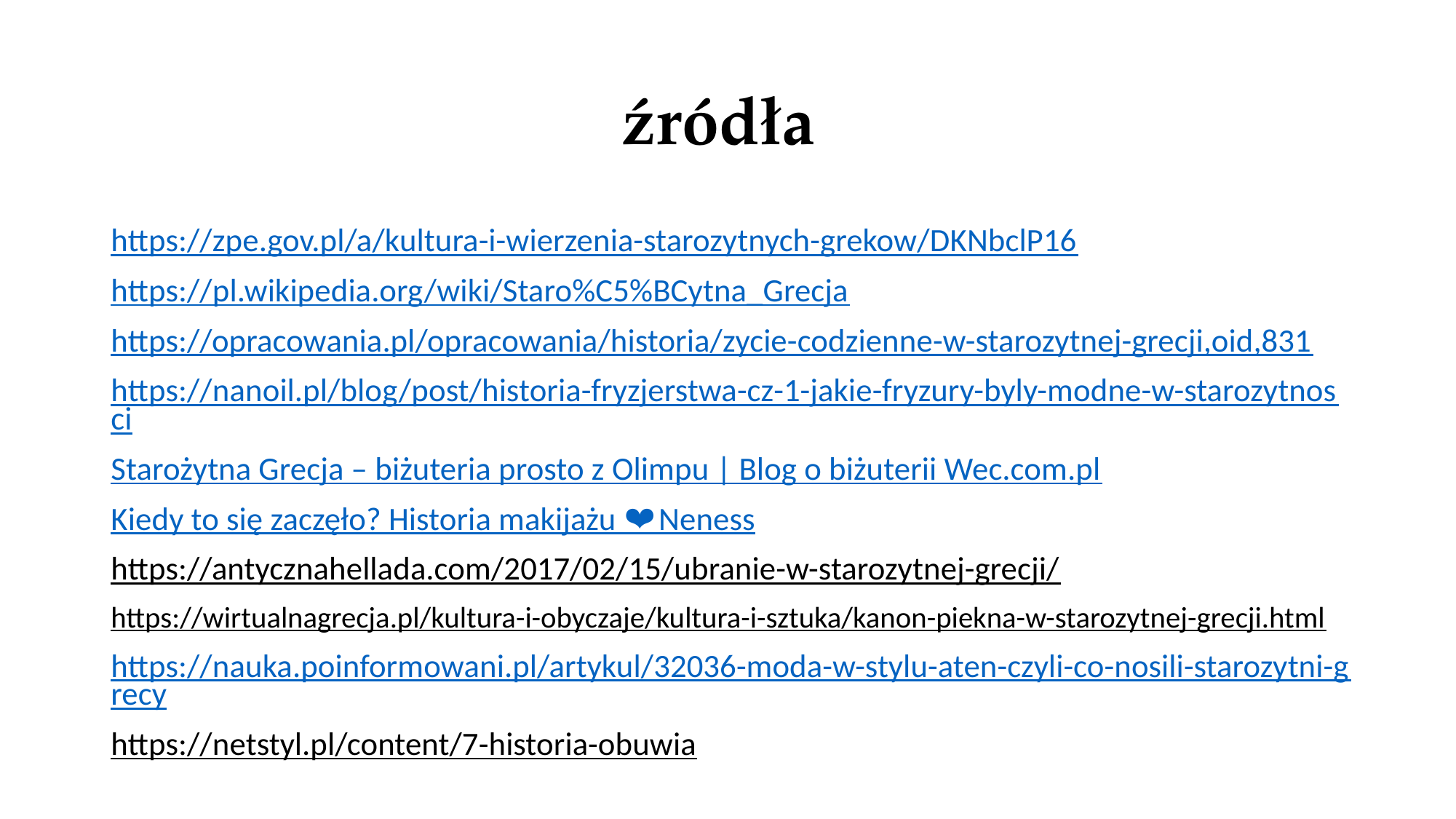

# źródła
https://zpe.gov.pl/a/kultura-i-wierzenia-starozytnych-grekow/DKNbclP16
https://pl.wikipedia.org/wiki/Staro%C5%BCytna_Grecja
https://opracowania.pl/opracowania/historia/zycie-codzienne-w-starozytnej-grecji,oid,831
https://nanoil.pl/blog/post/historia-fryzjerstwa-cz-1-jakie-fryzury-byly-modne-w-starozytnosci
Starożytna Grecja – biżuteria prosto z Olimpu | Blog o biżuterii Wec.com.pl
Kiedy to się zaczęło? Historia makijażu ❤️ Neness
https://antycznahellada.com/2017/02/15/ubranie-w-starozytnej-grecji/
https://wirtualnagrecja.pl/kultura-i-obyczaje/kultura-i-sztuka/kanon-piekna-w-starozytnej-grecji.html
https://nauka.poinformowani.pl/artykul/32036-moda-w-stylu-aten-czyli-co-nosili-starozytni-grecy
https://netstyl.pl/content/7-historia-obuwia